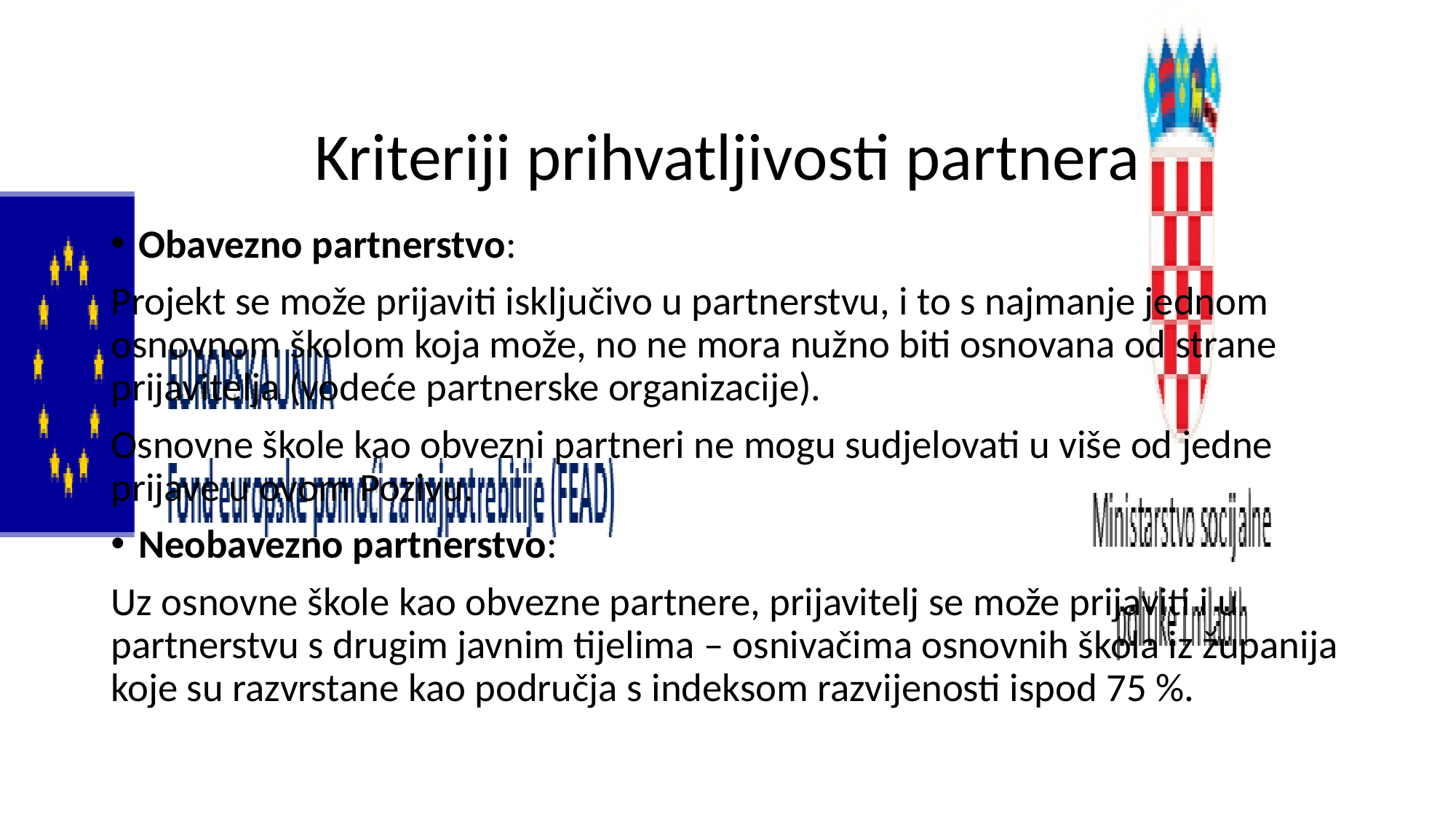

# Kriteriji prihvatljivosti partnera
Obavezno partnerstvo:
Projekt se može prijaviti isključivo u partnerstvu, i to s najmanje jednom osnovnom školom koja može, no ne mora nužno biti osnovana od strane prijavitelja (vodeće partnerske organizacije).
Osnovne škole kao obvezni partneri ne mogu sudjelovati u više od jedne prijave u ovom Pozivu.
Neobavezno partnerstvo:
Uz osnovne škole kao obvezne partnere, prijavitelj se može prijaviti i u partnerstvu s drugim javnim tijelima – osnivačima osnovnih škola iz županija koje su razvrstane kao područja s indeksom razvijenosti ispod 75 %.